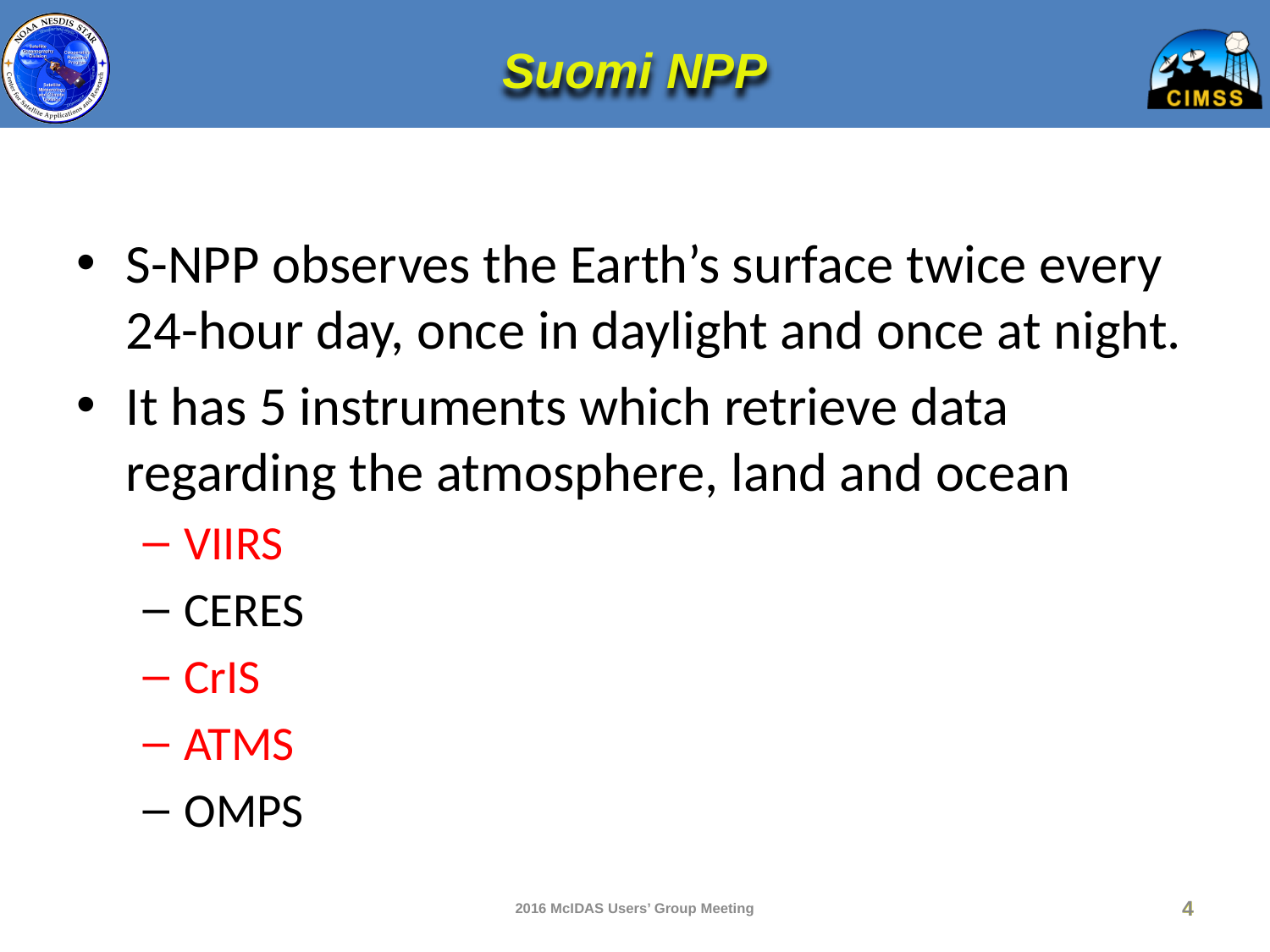

# Suomi NPP
S-NPP observes the Earth’s surface twice every 24-hour day, once in daylight and once at night.
It has 5 instruments which retrieve data regarding the atmosphere, land and ocean
VIIRS
CERES
CrIS
ATMS
OMPS
2016 McIDAS Users’ Group Meeting
4
4